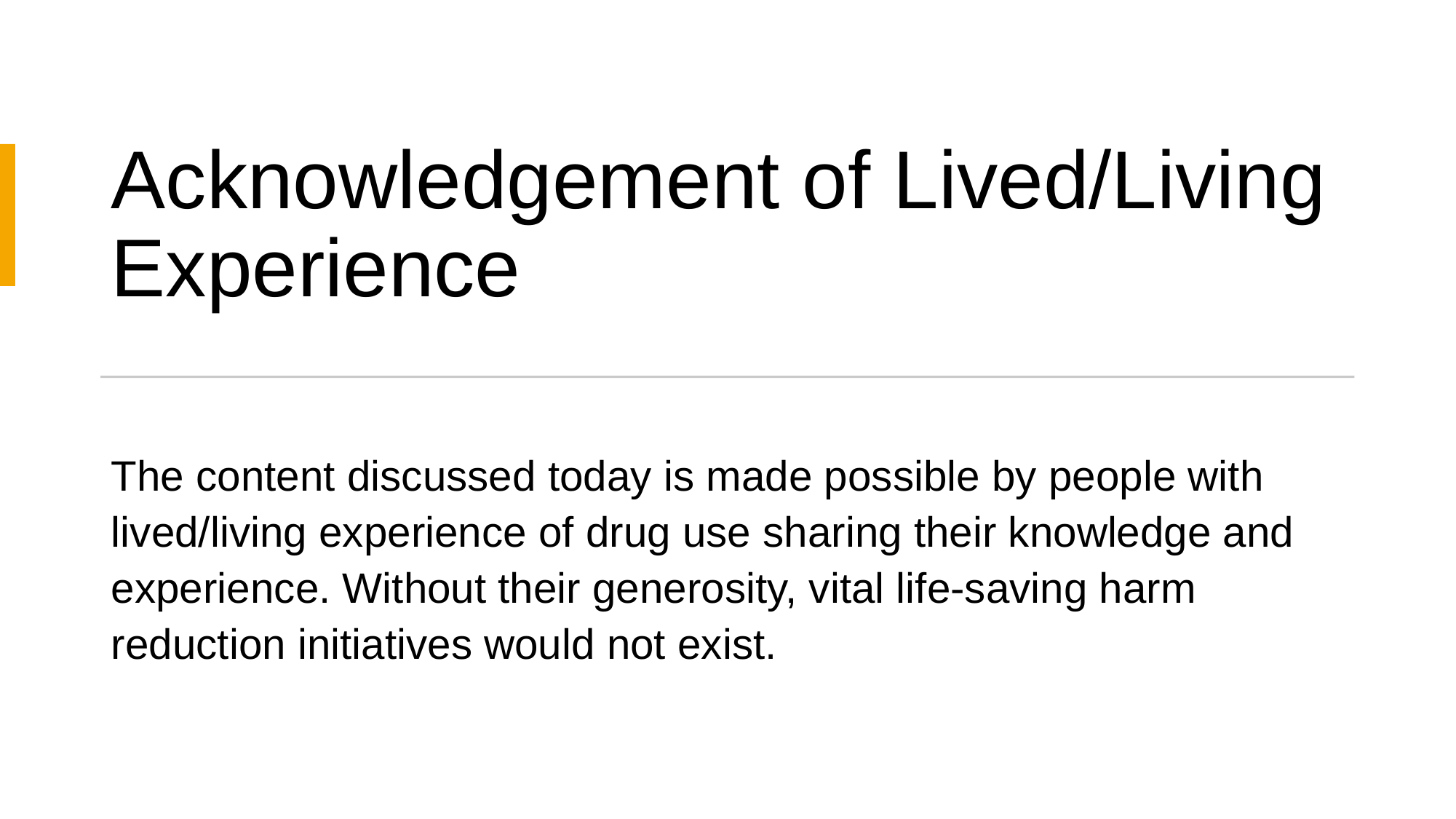

# Acknowledgement of Lived/Living Experience

The content discussed today is made possible by people with lived/living experience of drug use sharing their knowledge and experience. Without their generosity, vital life-saving harm reduction initiatives would not exist.